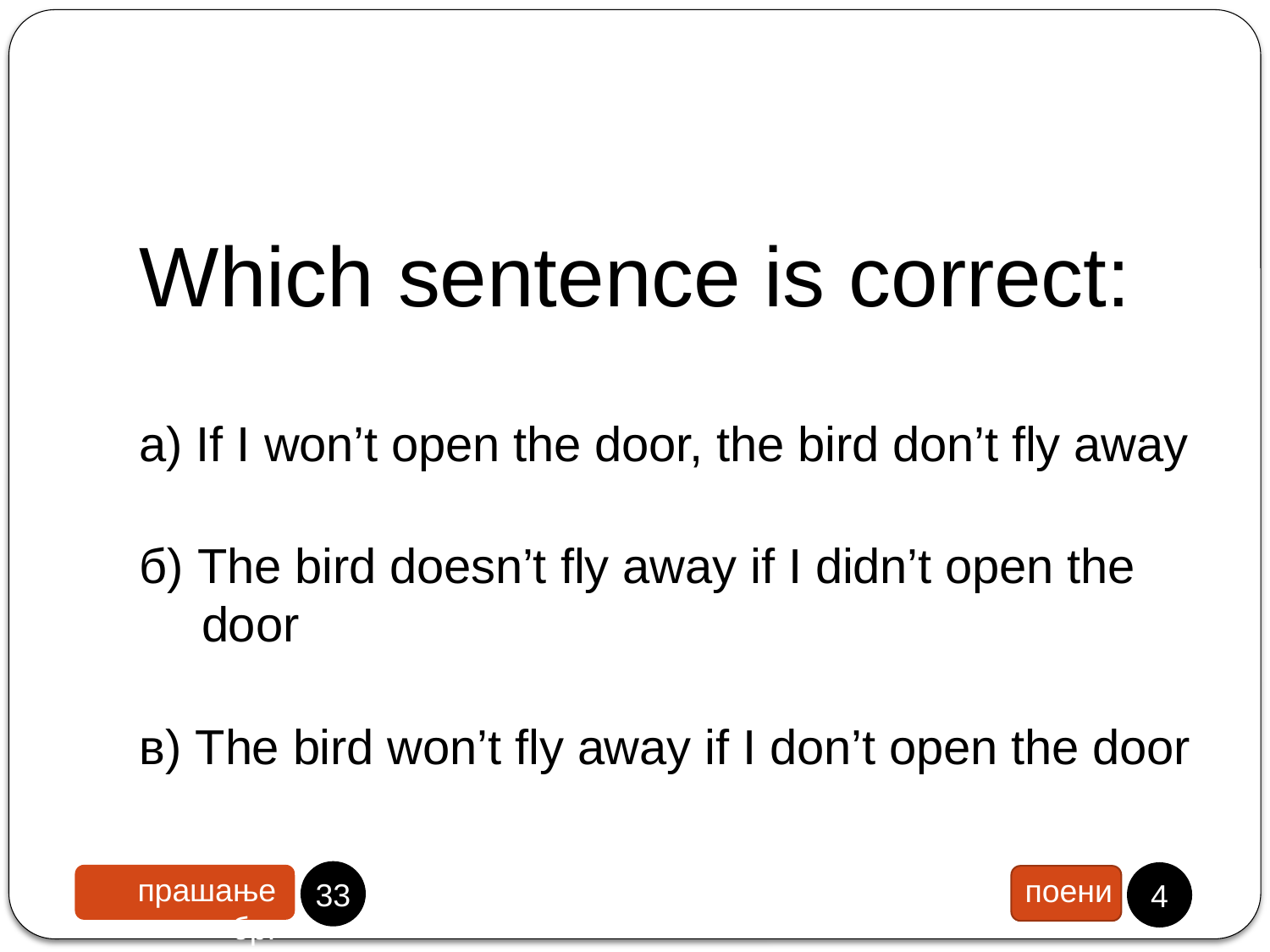

# Which sentence is correct:
а) If I won’t open the door, the bird don’t fly away

б) The bird doesn’t fly away if I didn’t open the door

в) The bird won’t fly away if I don’t open the door

33
4
прашање бр.

поени